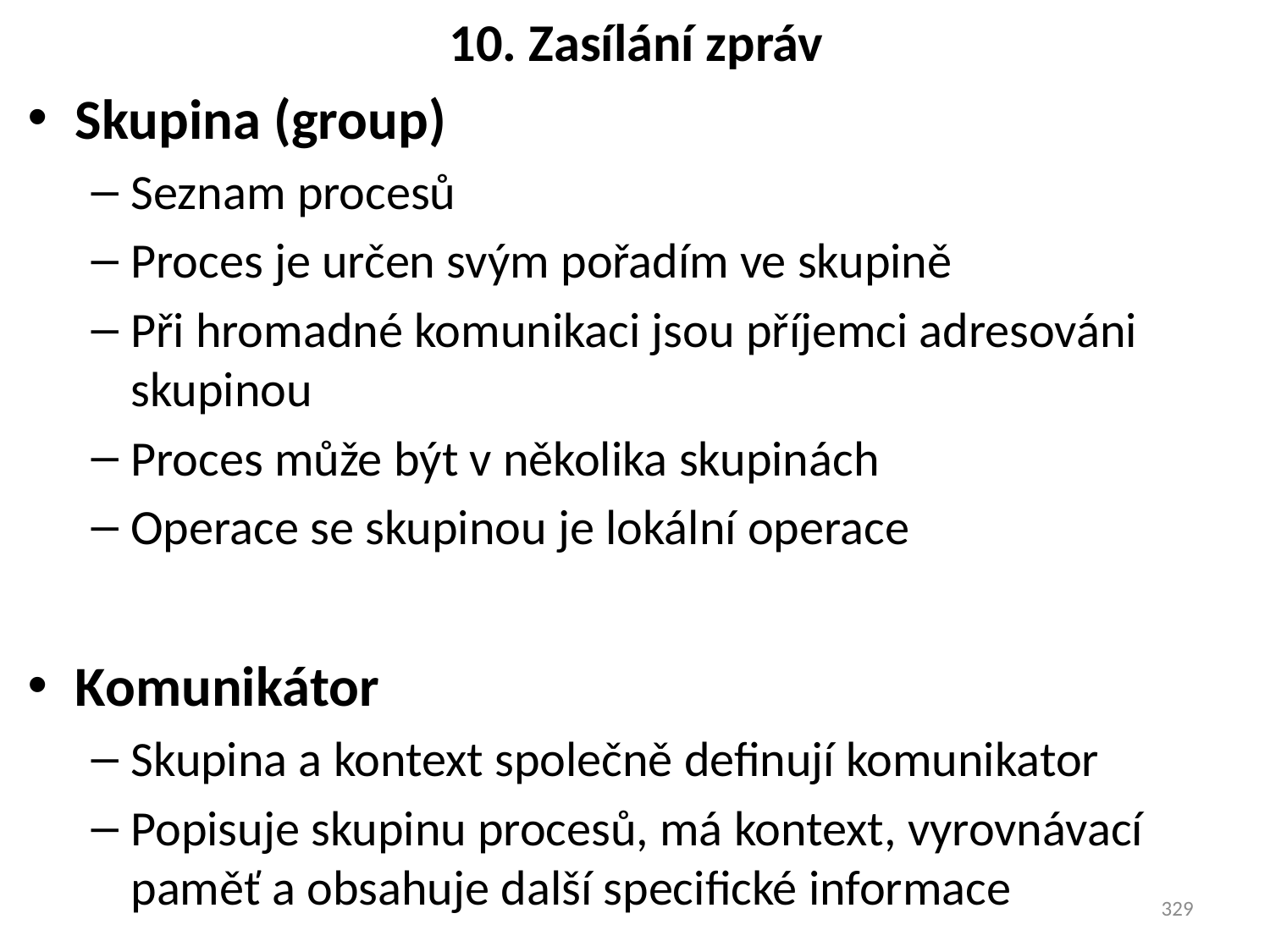

# 10. Zasílání zpráv
Skupina (group)
Seznam procesů
Proces je určen svým pořadím ve skupině
Při hromadné komunikaci jsou příjemci adresováni skupinou
Proces může být v několika skupinách
Operace se skupinou je lokální operace

Komunikátor
Skupina a kontext společně definují komunikator
Popisuje skupinu procesů, má kontext, vyrovnávací paměť a obsahuje další specifické informace

329